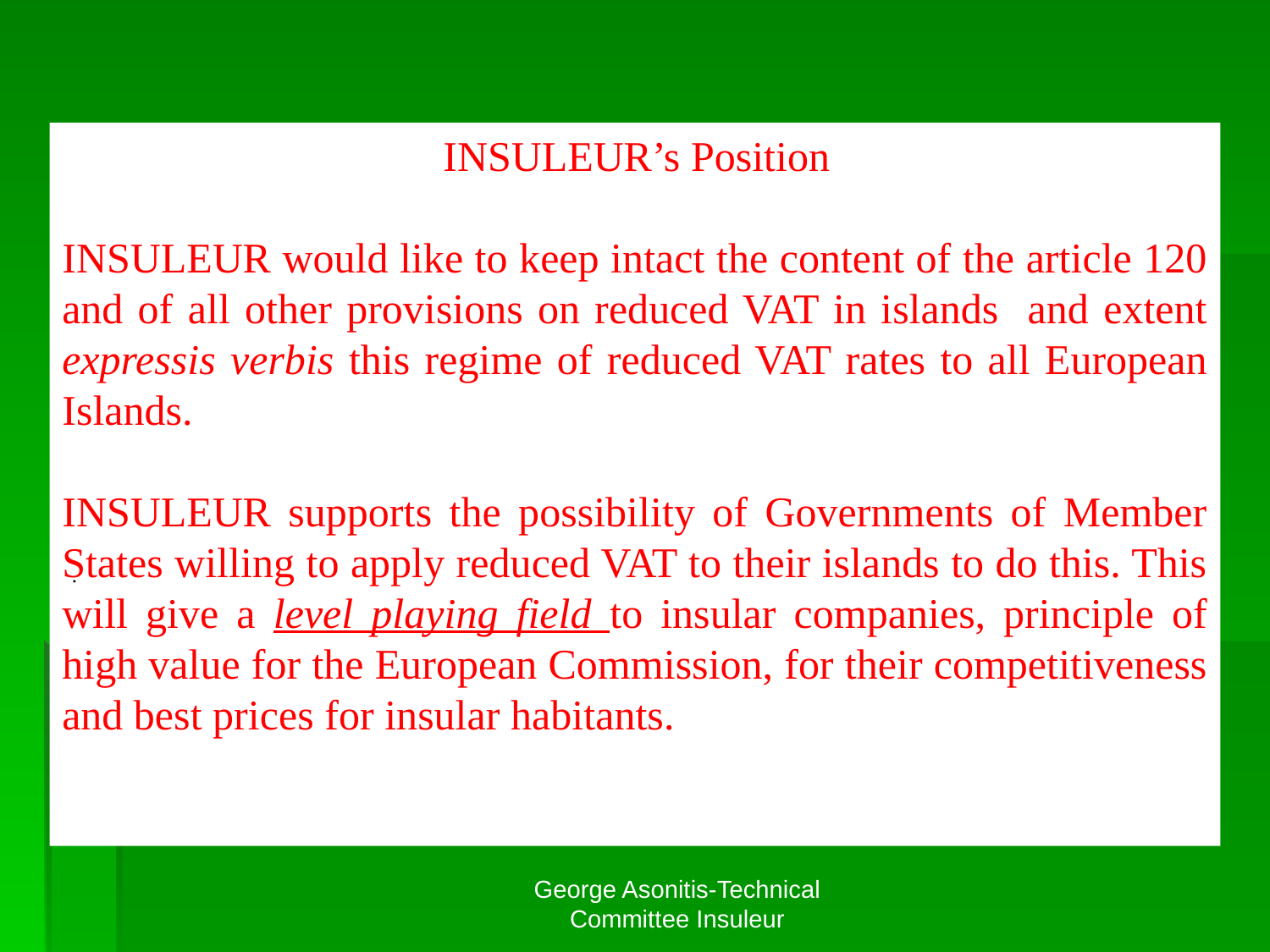

INSULEUR’s Position

INSULEUR would like to keep intact the content of the article 120 and of all other provisions on reduced VAT in islands  and extent expressis verbis this regime of reduced VAT rates to all European Islands.

INSULEUR supports the possibility of Governments of Member States willing to apply reduced VAT to their islands to do this. This will give a level playing field to insular companies, principle of high value for the European Commission, for their competitiveness and best prices for insular habitants.

.
George Asonitis-Technical Committee Insuleur